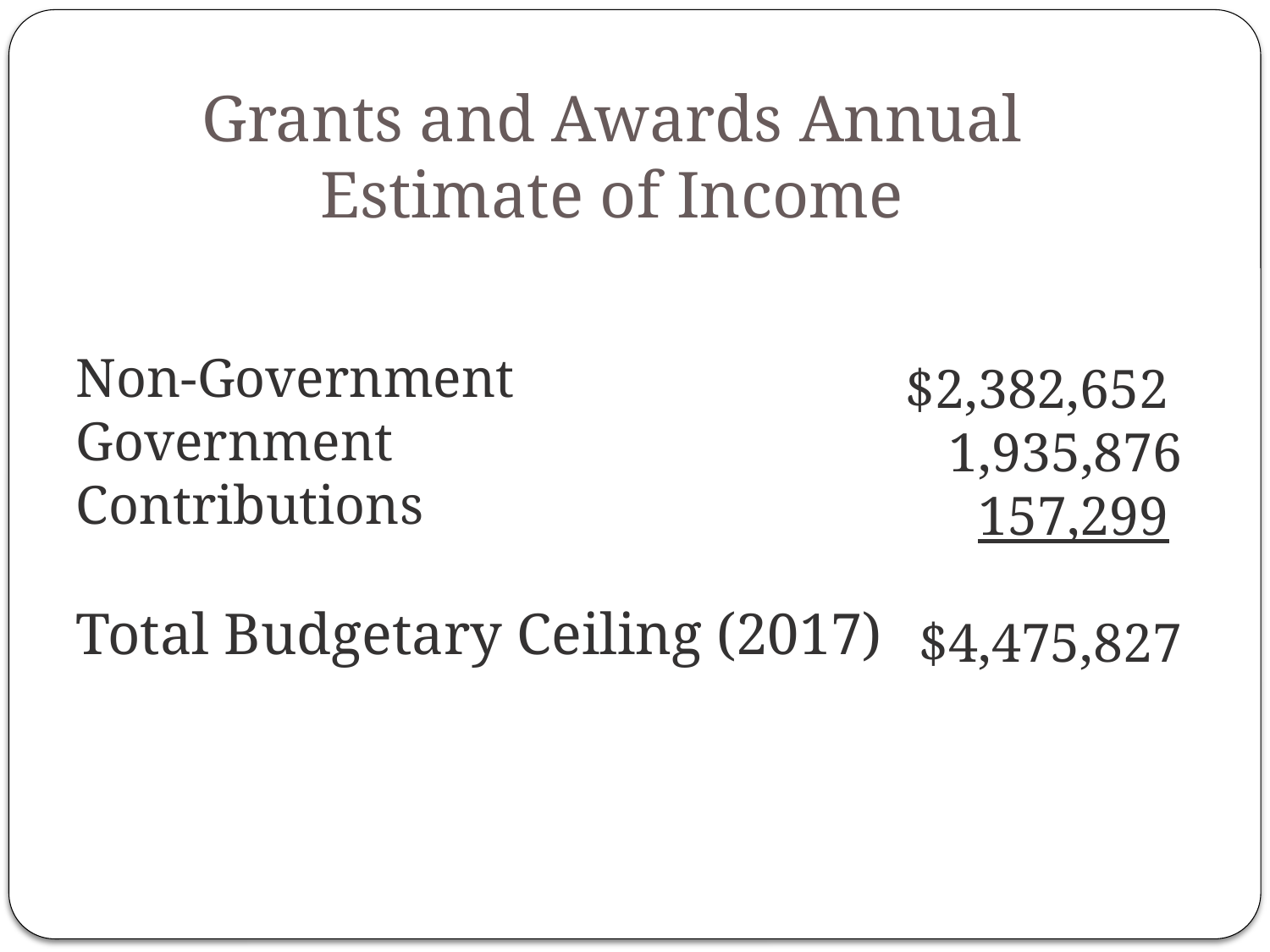

Grants and Awards Annual
Estimate of Income
Non-Government
Government
Contributions

Total Budgetary Ceiling (2017)
$2,382,652
1,935,876
157,299

	$4,475,827